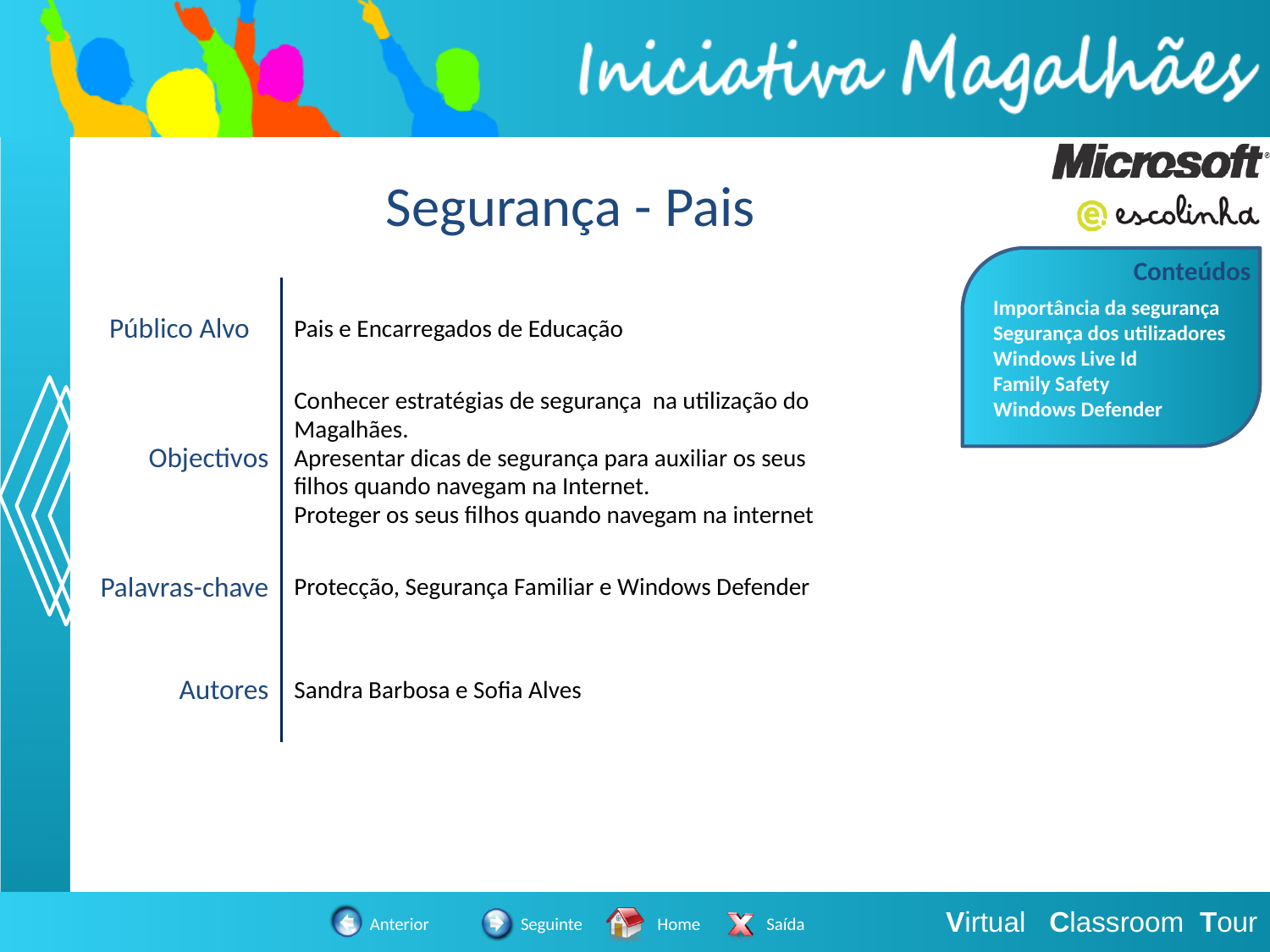

# Segurança - Pais

Importância da segurança
Segurança dos utilizadores
Windows Live Id
Family Safety
Windows Defender
Conteúdos
| Público Alvo | Pais e Encarregados de Educação |
| --- | --- |
| Objectivos | Conhecer estratégias de segurança na utilização do Magalhães. Apresentar dicas de segurança para auxiliar os seus filhos quando navegam na Internet. Proteger os seus filhos quando navegam na internet |
| Palavras-chave | Protecção, Segurança Familiar e Windows Defender |
| Autores | Sandra Barbosa e Sofia Alves |